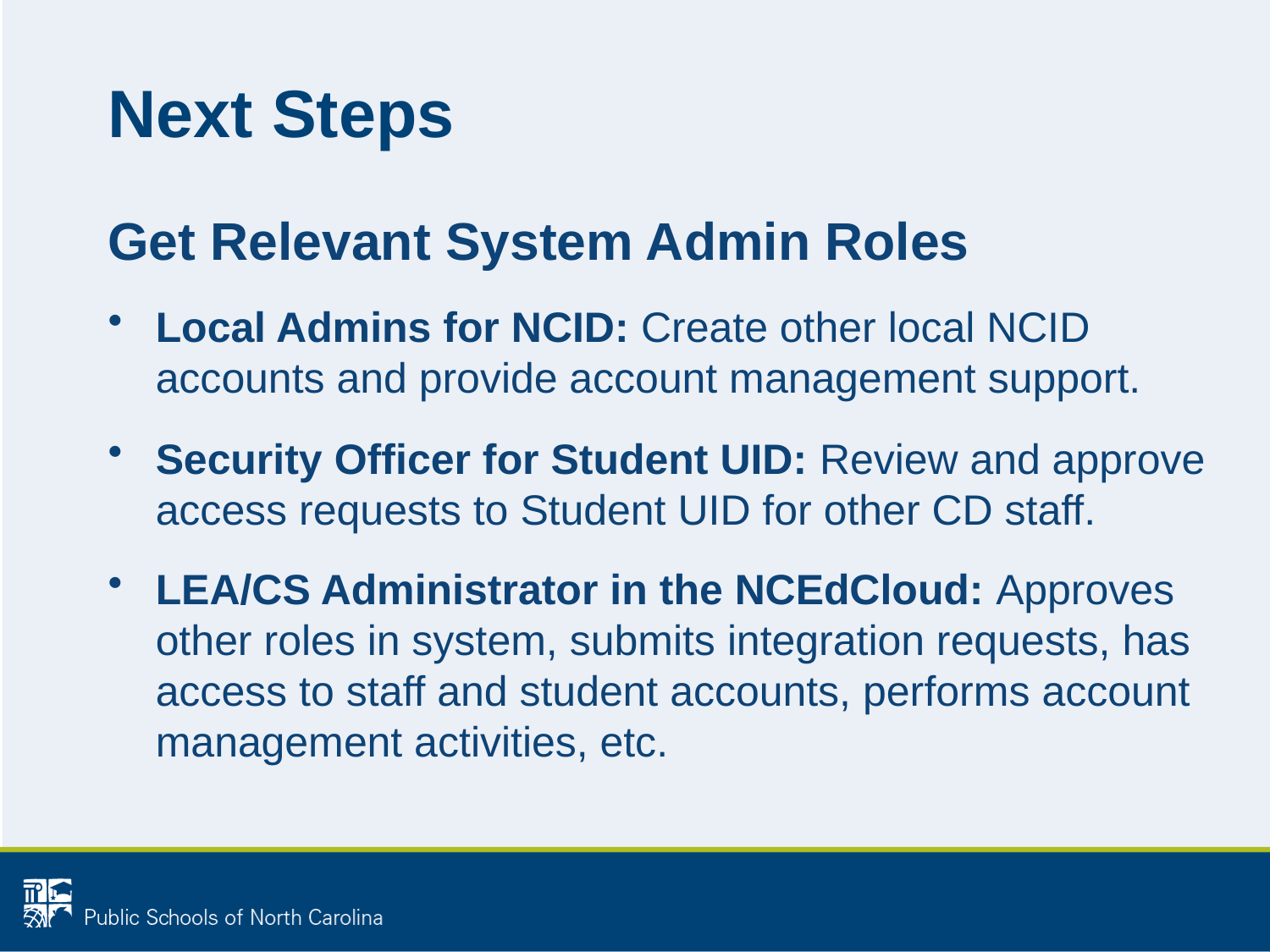

# Next Steps
Get Relevant System Admin Roles
Local Admins for NCID: Create other local NCID accounts and provide account management support.
Security Officer for Student UID: Review and approve access requests to Student UID for other CD staff.
LEA/CS Administrator in the NCEdCloud: Approves other roles in system, submits integration requests, has access to staff and student accounts, performs account management activities, etc.